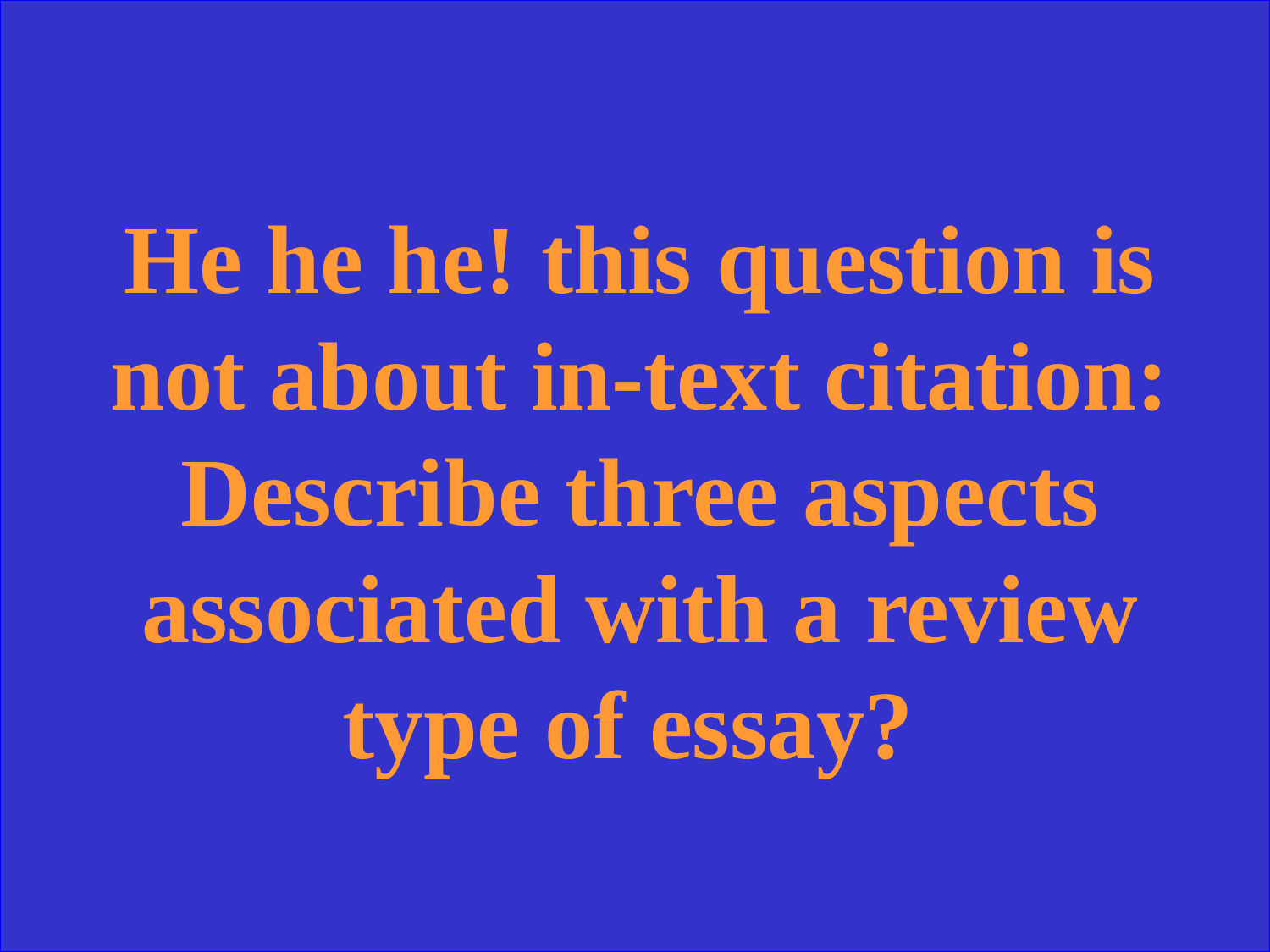

He he he! this question is not about in-text citation: Describe three aspects associated with a review type of essay?